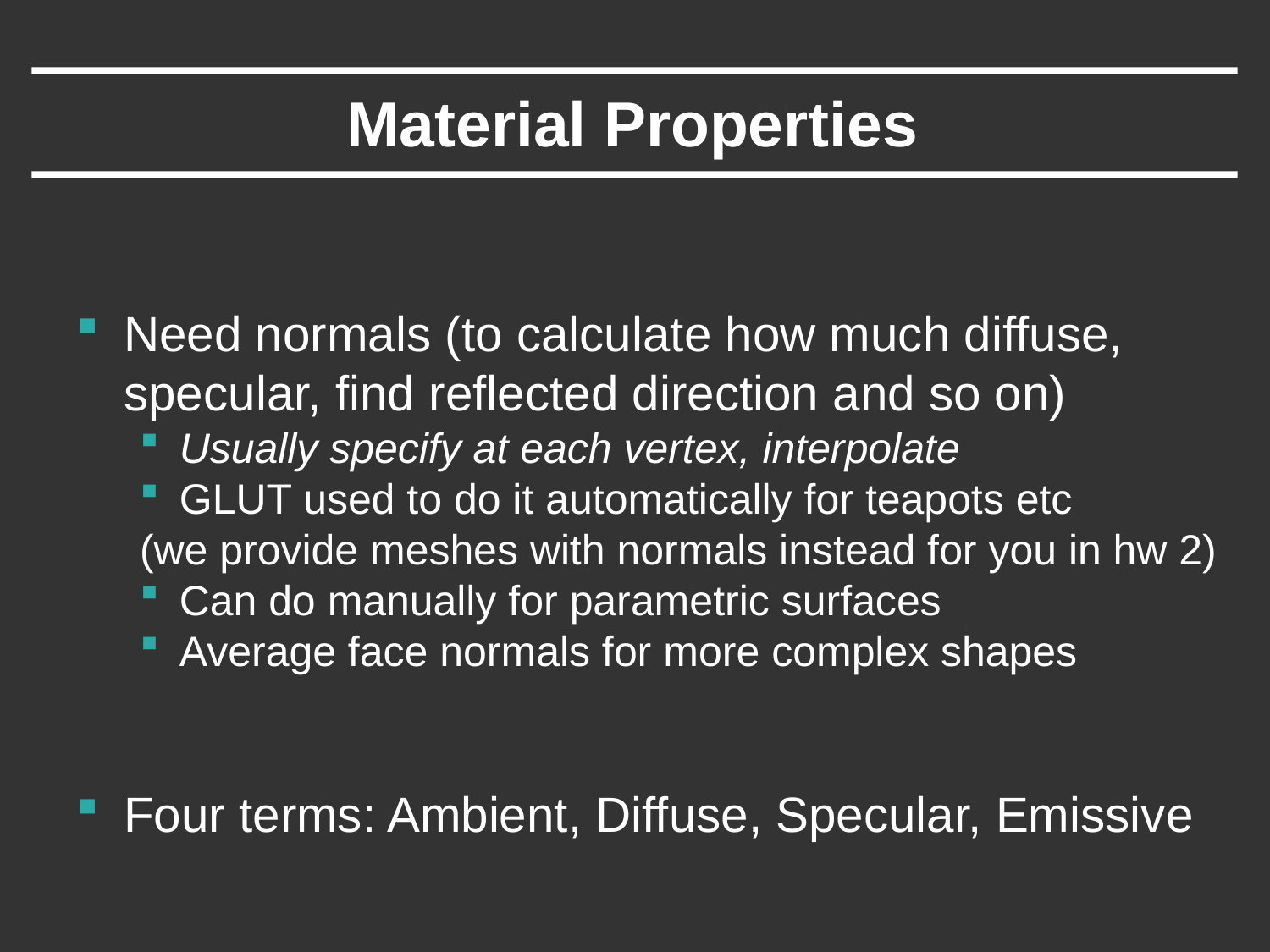

# Material Properties

Need normals (to calculate how much diffuse, specular, find reflected direction and so on)
Usually specify at each vertex, interpolate
GLUT used to do it automatically for teapots etc
(we provide meshes with normals instead for you in hw 2)
Can do manually for parametric surfaces
Average face normals for more complex shapes

Four terms: Ambient, Diffuse, Specular, Emissive